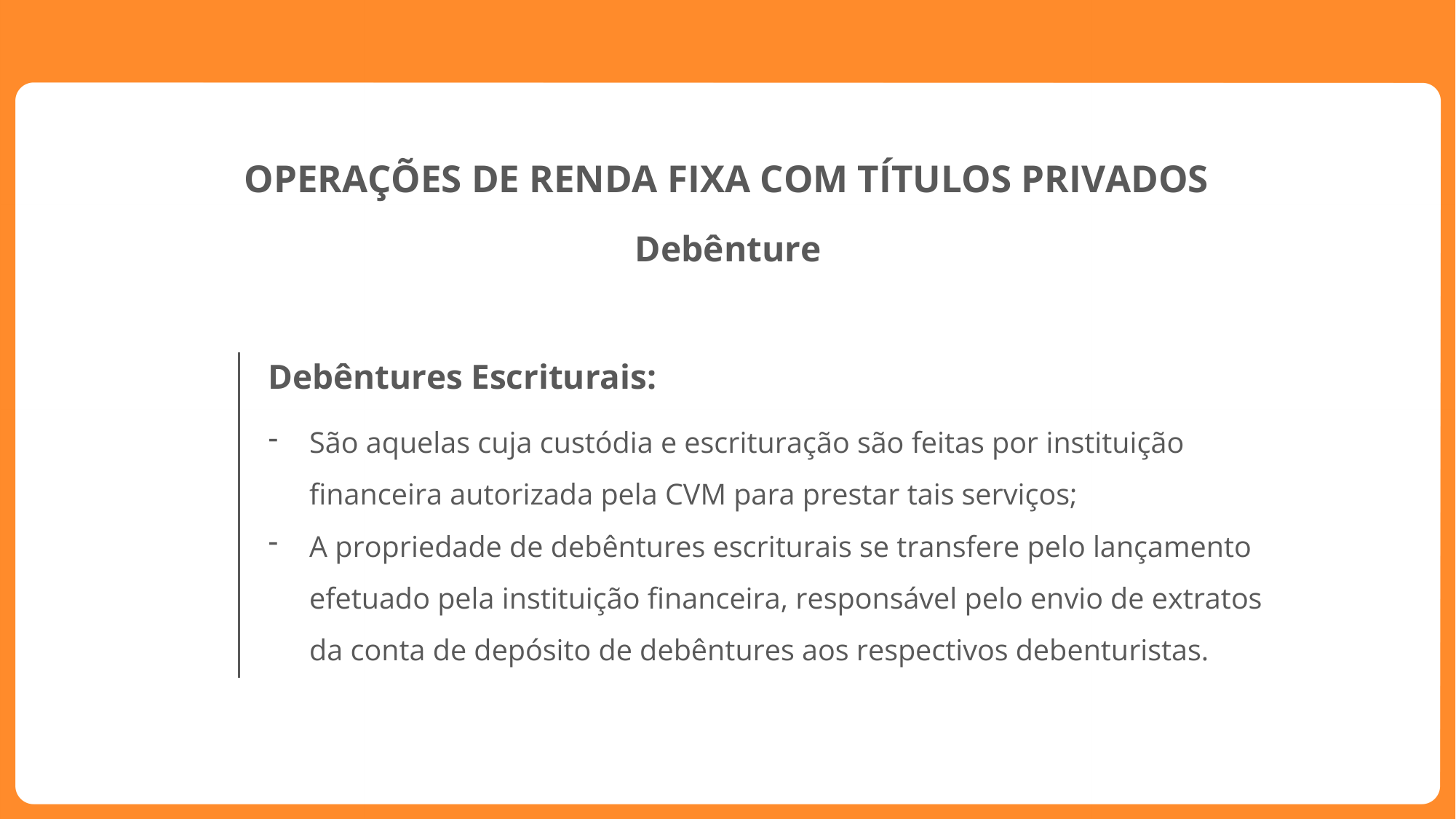

OPERAÇÕES DE RENDA FIXA COM TÍTULOS PRIVADOS
Debênture
Debêntures Escriturais:
São aquelas cuja custódia e escrituração são feitas por instituição financeira autorizada pela CVM para prestar tais serviços;
A propriedade de debêntures escriturais se transfere pelo lançamento efetuado pela instituição financeira, responsável pelo envio de extratos da conta de depósito de debêntures aos respectivos debenturistas.